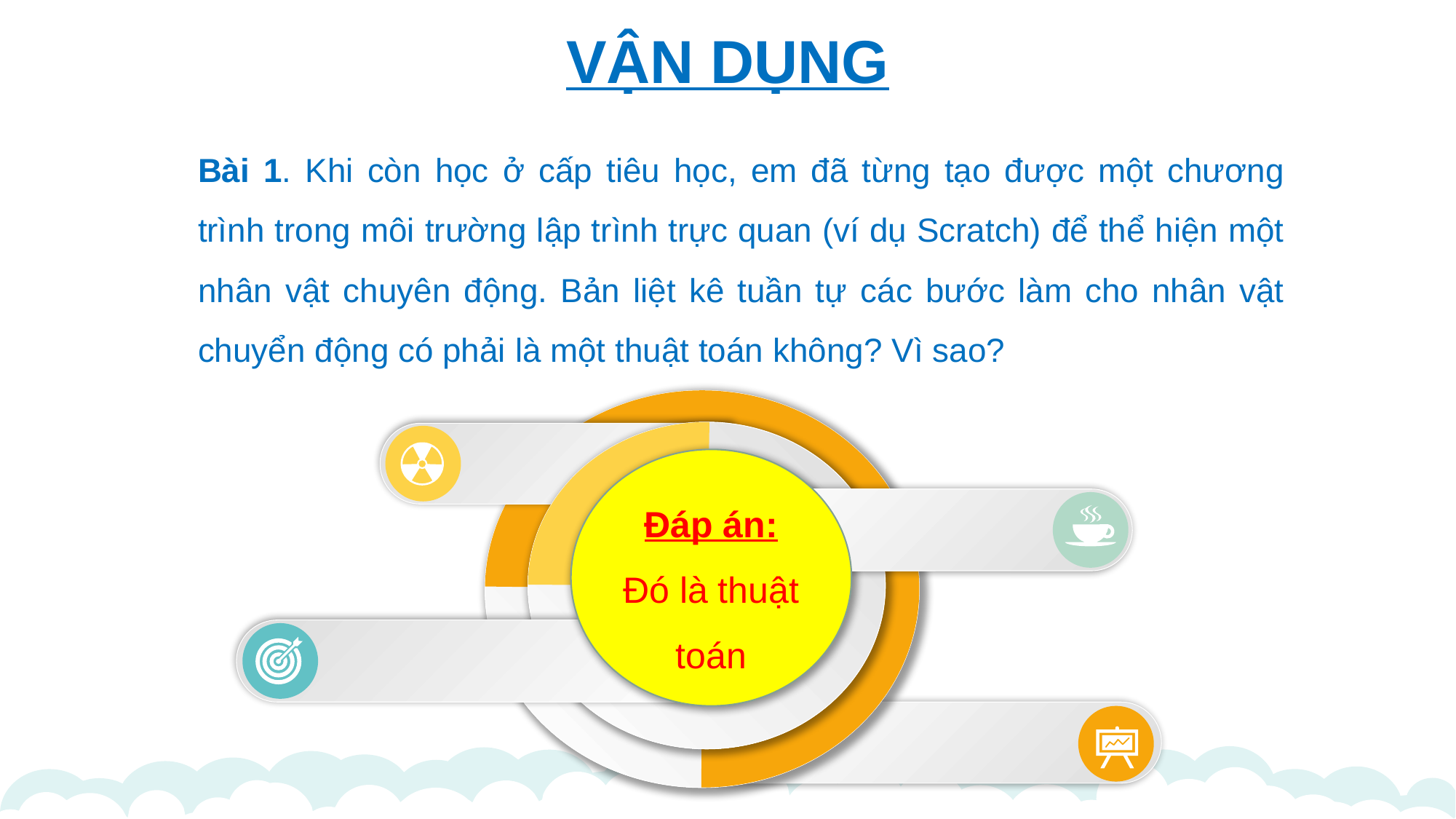

VẬN DỤNG
Bài 1. Khi còn học ở cấp tiêu học, em đã từng tạo được một chương trình trong môi trường lập trình trực quan (ví dụ Scratch) để thể hiện một nhân vật chuyên động. Bản liệt kê tuần tự các bước làm cho nhân vật chuyển động có phải là một thuật toán không? Vì sao?

Đáp án: Đó là thuật toán